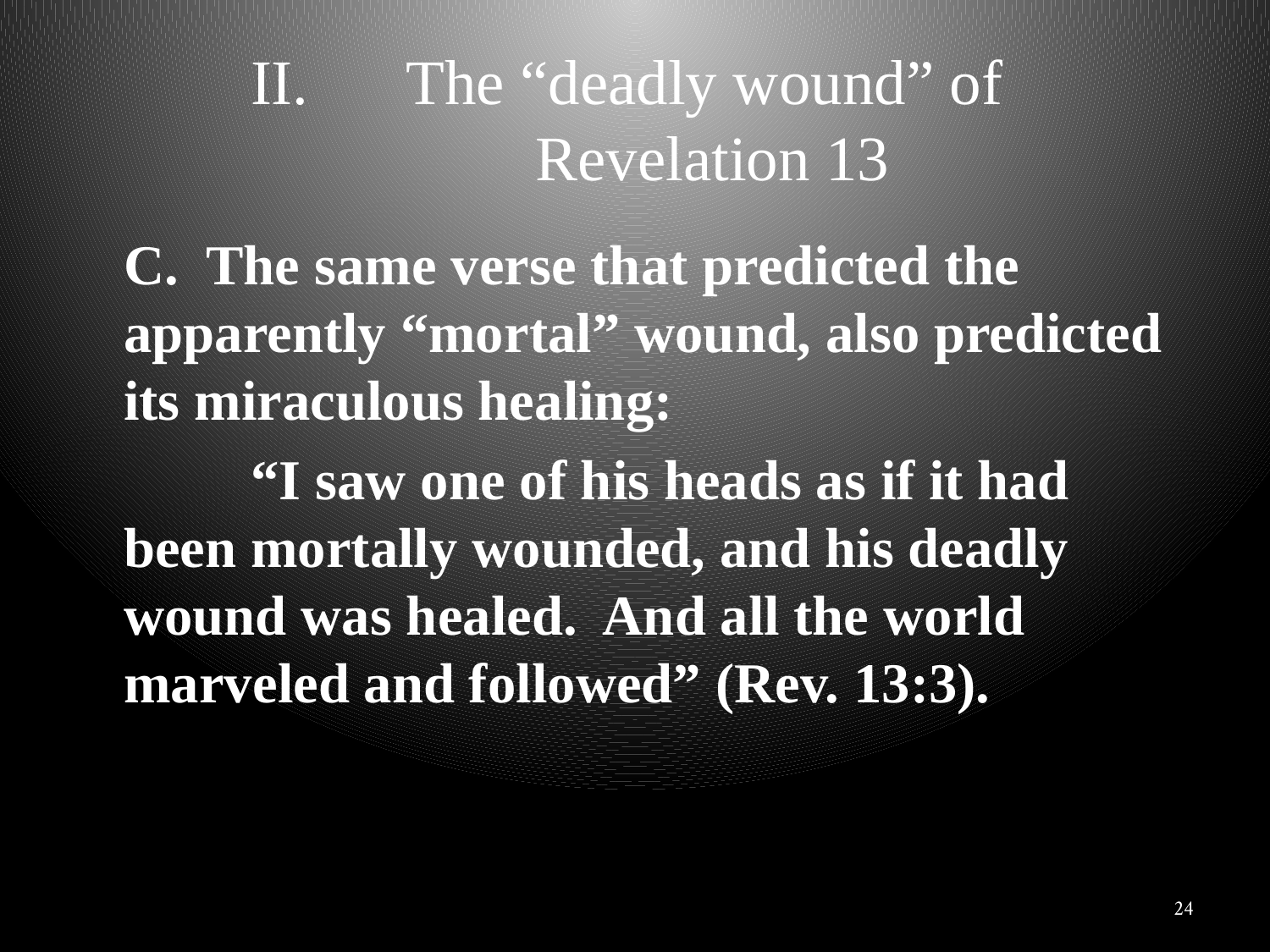

# The “deadly wound” of Revelation 13
	C.  The same verse that predicted the apparently “mortal” wound, also predicted its miraculous healing:
		“I saw one of his heads as if it had been mortally wounded, and his deadly wound was healed.  And all the world marveled and followed” (Rev. 13:3).
24